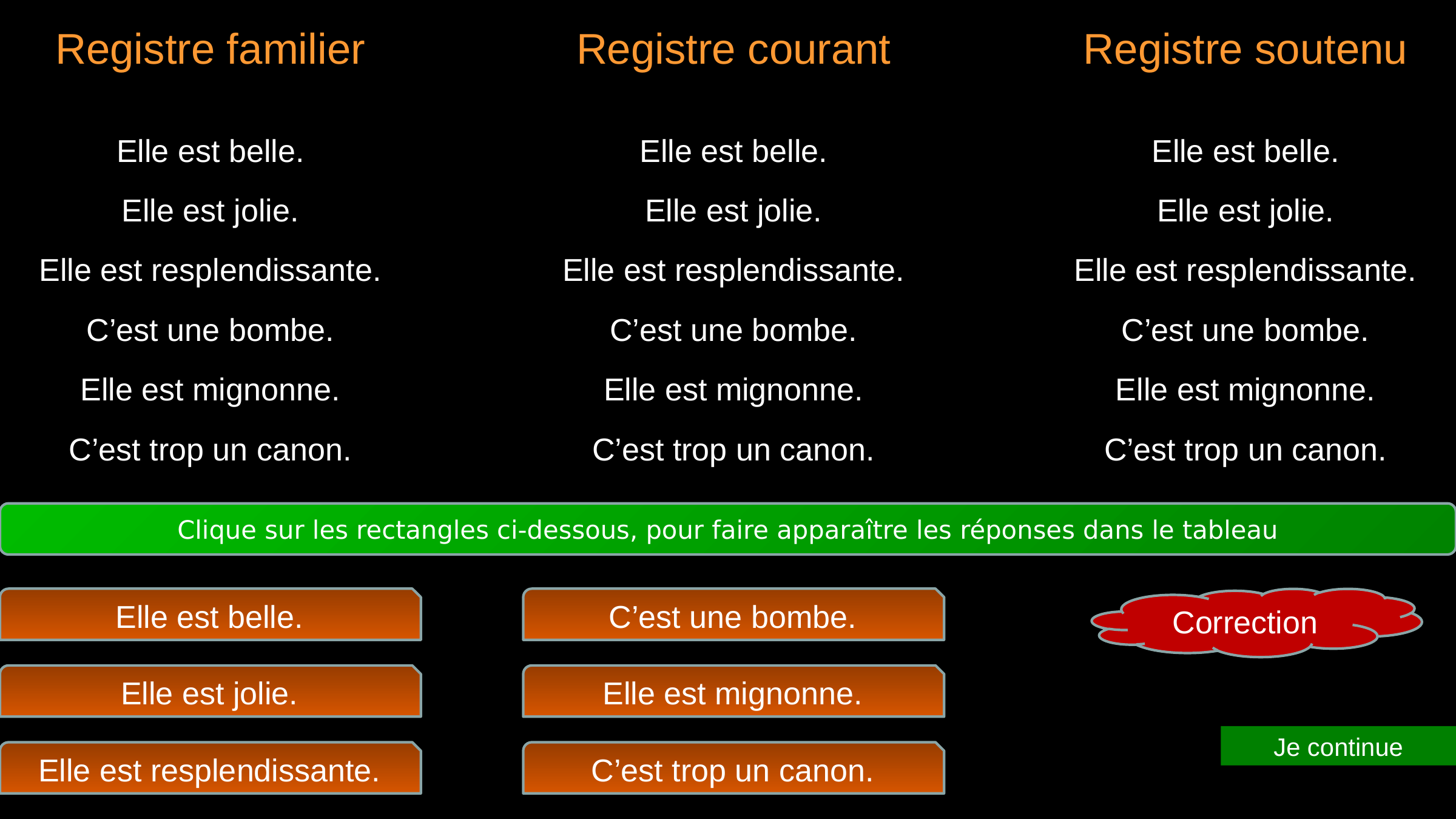

Registre familier
Registre courant
Registre soutenu
Elle est belle.
Elle est belle.
Elle est belle.
Elle est jolie.
Elle est jolie.
Elle est jolie.
Elle est resplendissante.
Elle est resplendissante.
Elle est resplendissante.
C’est une bombe.
C’est une bombe.
C’est une bombe.
Elle est mignonne.
Elle est mignonne.
Elle est mignonne.
C’est trop un canon.
C’est trop un canon.
C’est trop un canon.
Clique sur les rectangles ci-dessous, pour faire apparaître les réponses dans le tableau
Elle est belle.
C’est une bombe.
Correction
Elle est jolie.
Elle est mignonne.
Je continue
Elle est resplendissante.
C’est trop un canon.